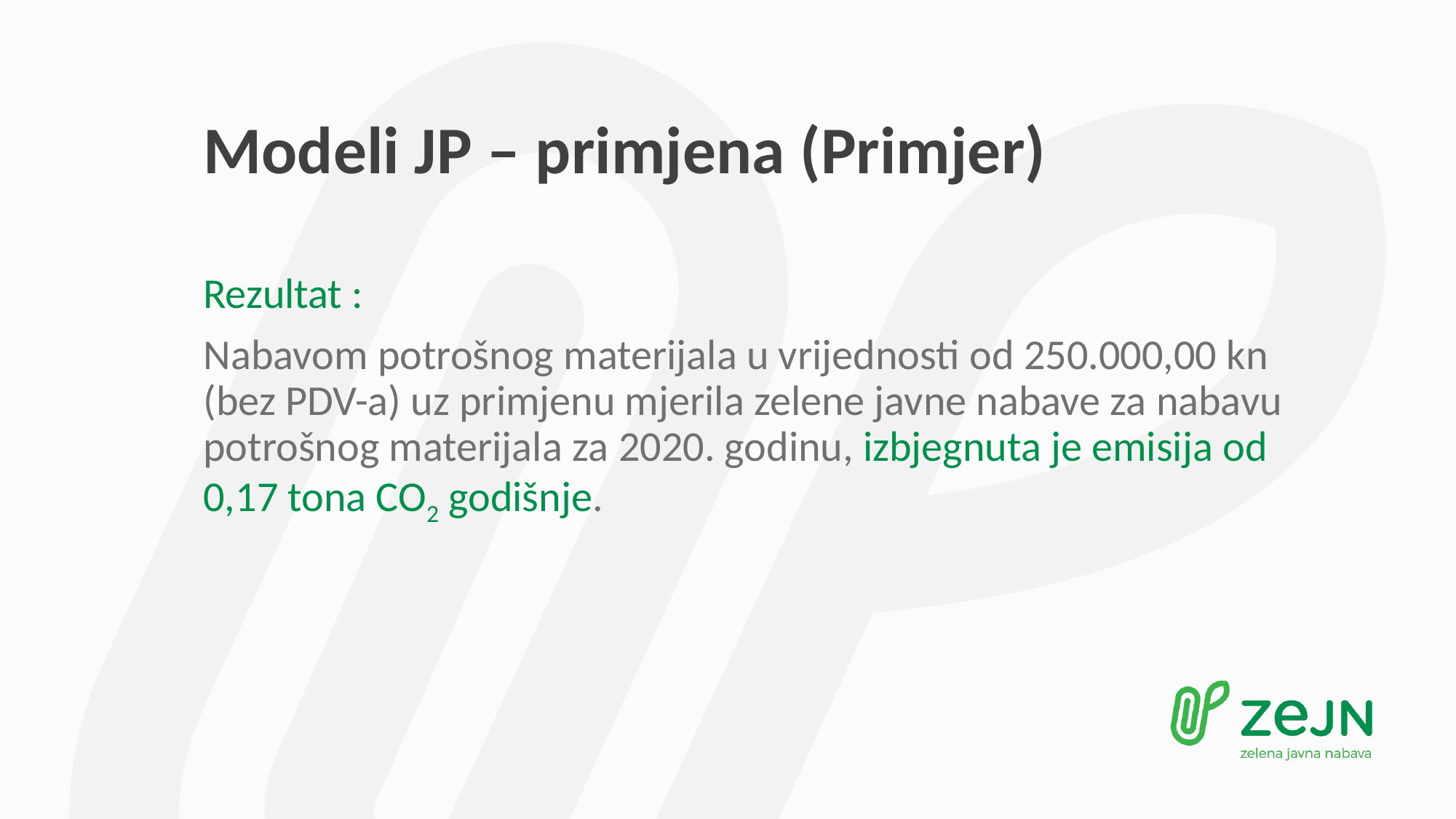

# Modeli JP – primjena (Primjer)
Rezultat :
Nabavom potrošnog materijala u vrijednosti od 250.000,00 kn (bez PDV-a) uz primjenu mjerila zelene javne nabave za nabavu potrošnog materijala za 2020. godinu, izbjegnuta je emisija od 0,17 tona CO2 godišnje.